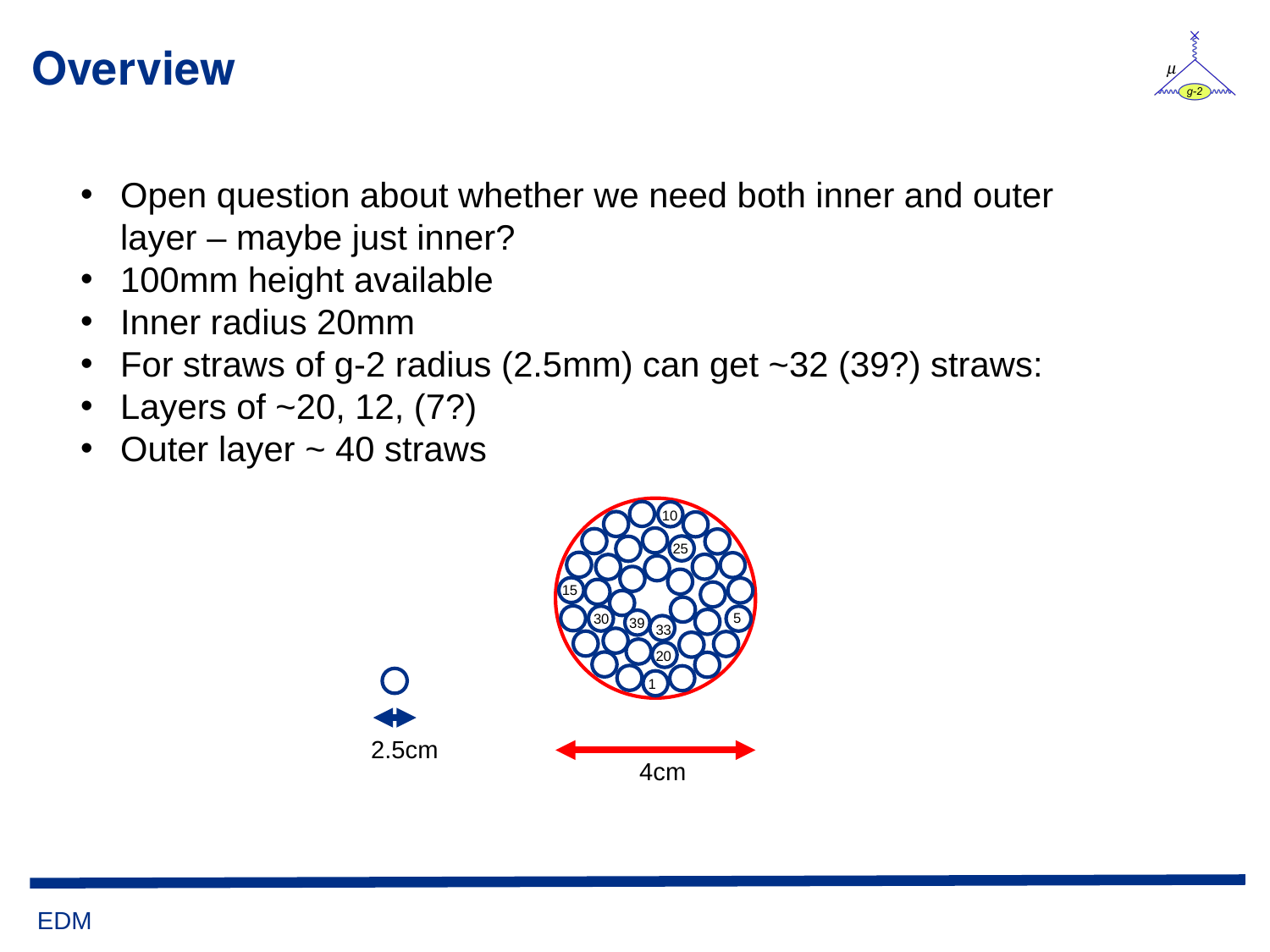

# Overview

Open question about whether we need both inner and outer layer – maybe just inner?
100mm height available
Inner radius 20mm
For straws of g-2 radius (2.5mm) can get ~32 (39?) straws:
Layers of ~20, 12, (7?)
Outer layer ~ 40 straws

10

25

15

5
30

39

33

20

1

2.5cm
4cm